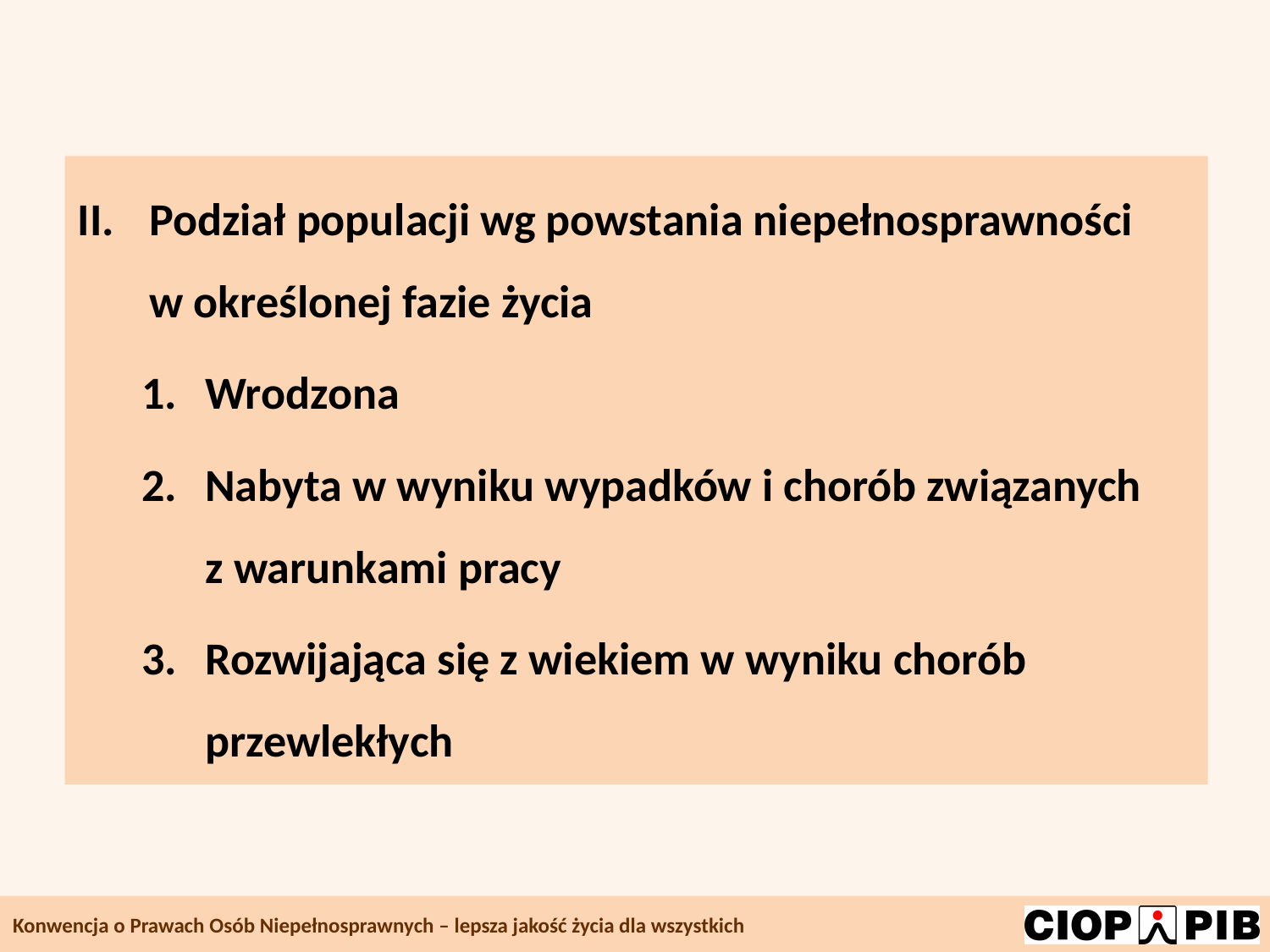

Podział populacji wg powstania niepełnosprawności
w określonej fazie życia
Wrodzona
Nabyta w wyniku wypadków i chorób związanych
z warunkami pracy
Rozwijająca się z wiekiem w wyniku chorób przewlekłych